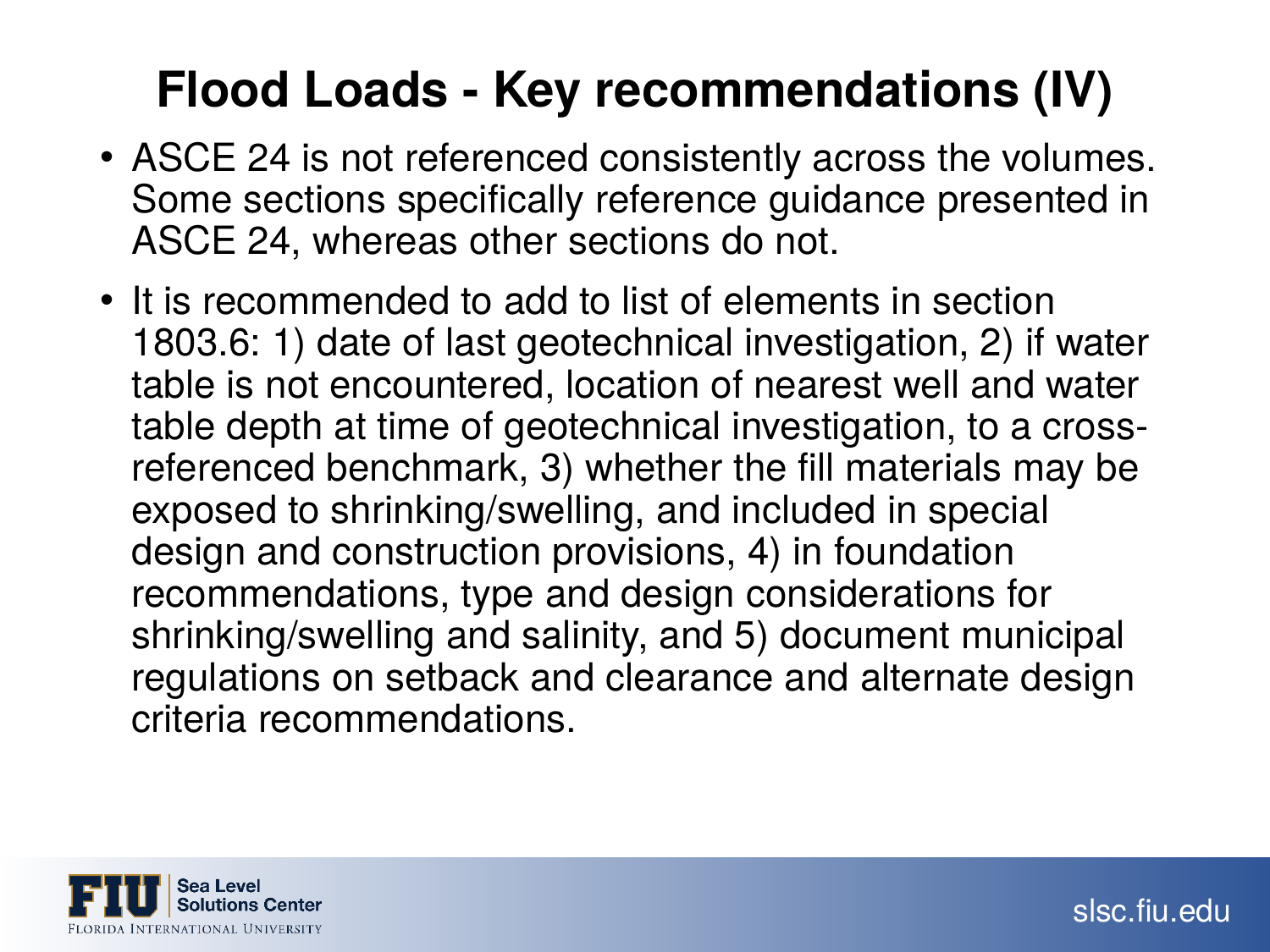

# Flood Loads - Key recommendations (IV)
ASCE 24 is not referenced consistently across the volumes. Some sections specifically reference guidance presented in ASCE 24, whereas other sections do not.
It is recommended to add to list of elements in section 1803.6: 1) date of last geotechnical investigation, 2) if water table is not encountered, location of nearest well and water table depth at time of geotechnical investigation, to a cross-referenced benchmark, 3) whether the fill materials may be exposed to shrinking/swelling, and included in special design and construction provisions, 4) in foundation recommendations, type and design considerations for shrinking/swelling and salinity, and 5) document municipal regulations on setback and clearance and alternate design criteria recommendations.